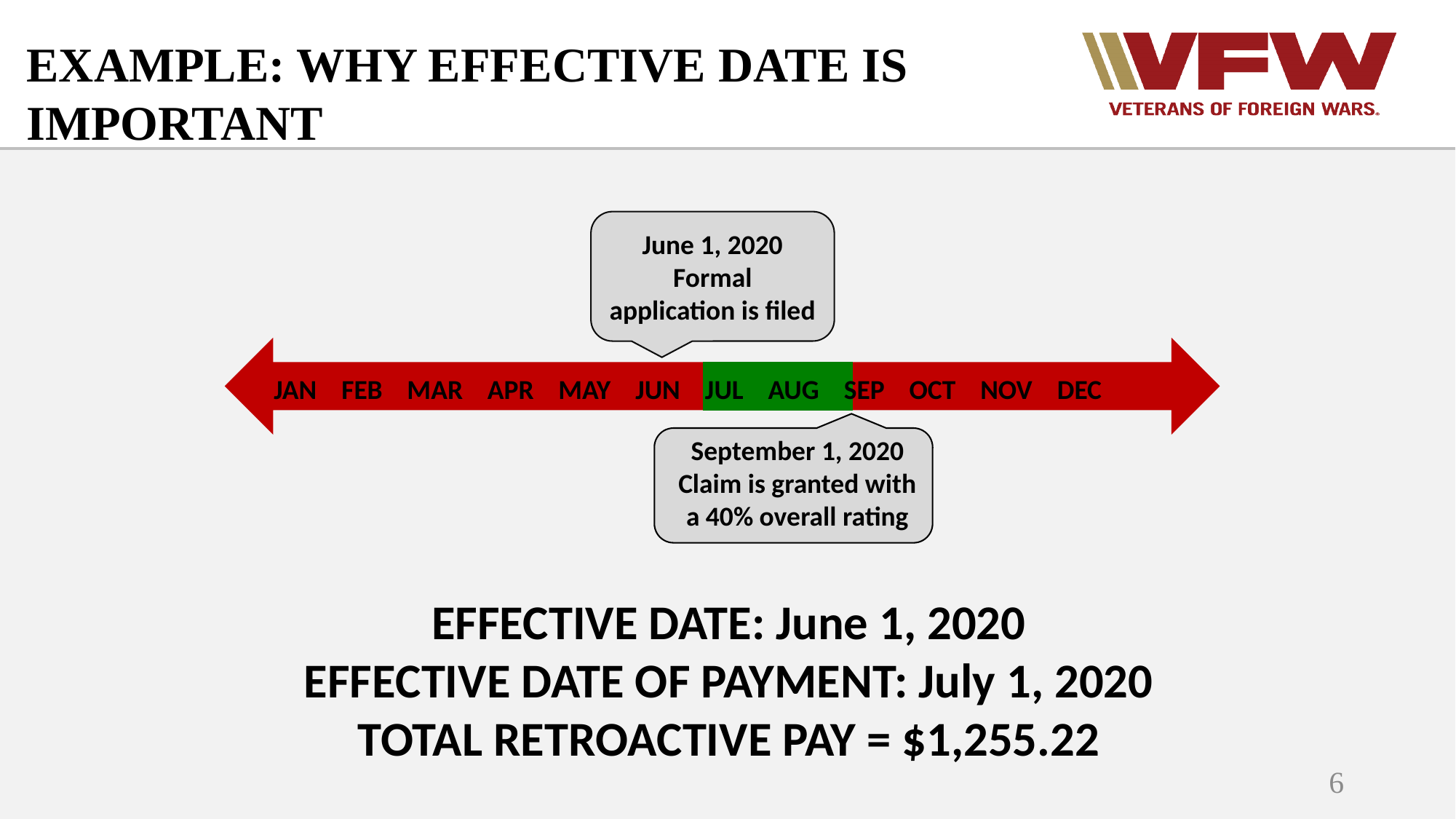

EXAMPLE: WHY EFFECTIVE DATE IS IMPORTANT
June 1, 2020
Formal application is filed

JAN    FEB    MAR    APR    MAY    JUN    JUL    AUG    SEP    OCT    NOV    DEC

September 1, 2020
Claim is granted with a 40% overall rating
EFFECTIVE DATE: June 1, 2020
EFFECTIVE DATE OF PAYMENT: July 1, 2020
TOTAL RETROACTIVE PAY = $1,255.22
6